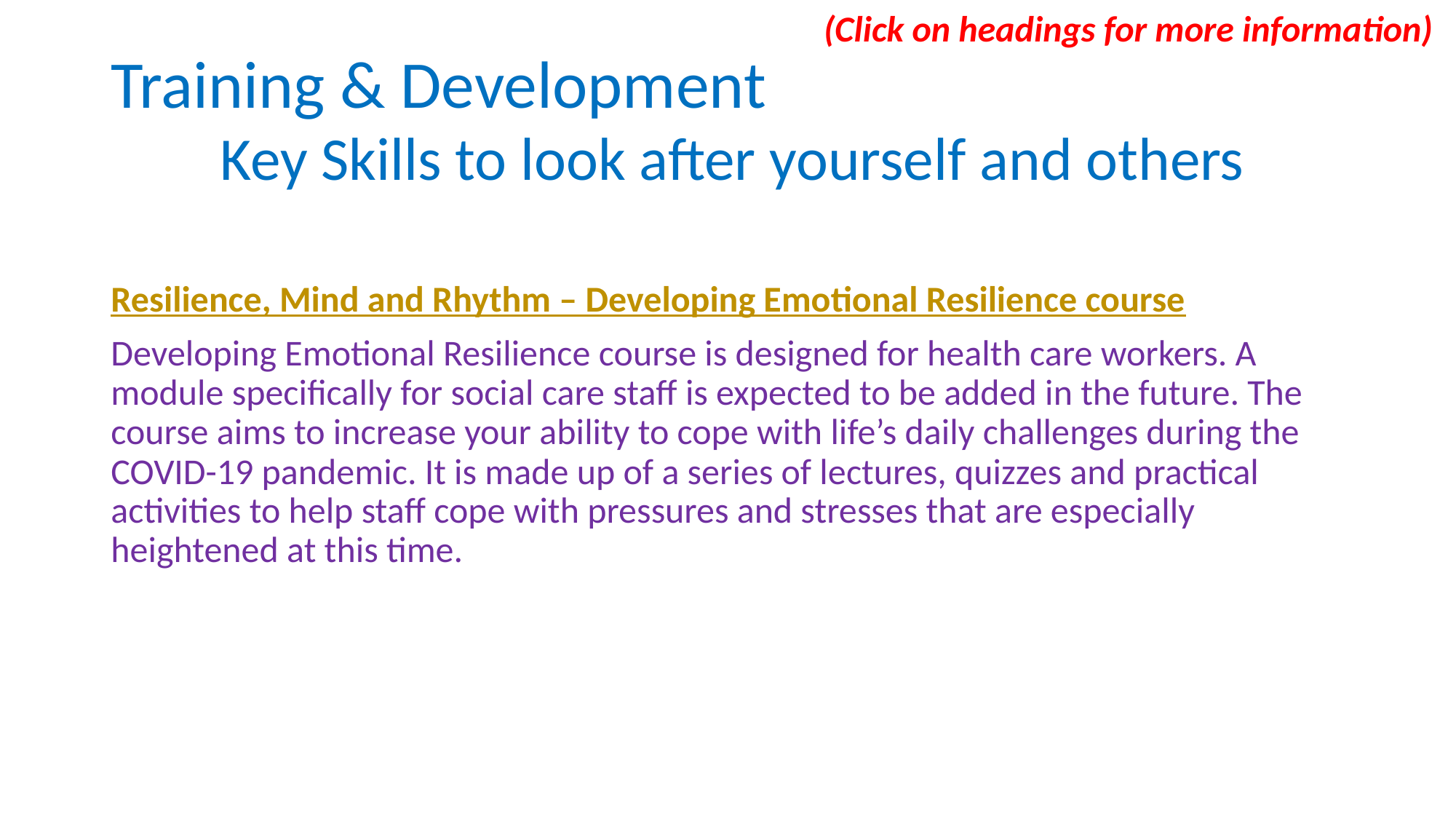

(Click on headings for more information)

# Training & Development Key Skills to look after yourself and others
Resilience, Mind and Rhythm – Developing Emotional Resilience course
Developing Emotional Resilience course is designed for health care workers. A module specifically for social care staff is expected to be added in the future. The course aims to increase your ability to cope with life’s daily challenges during the COVID-19 pandemic. It is made up of a series of lectures, quizzes and practical activities to help staff cope with pressures and stresses that are especially heightened at this time.